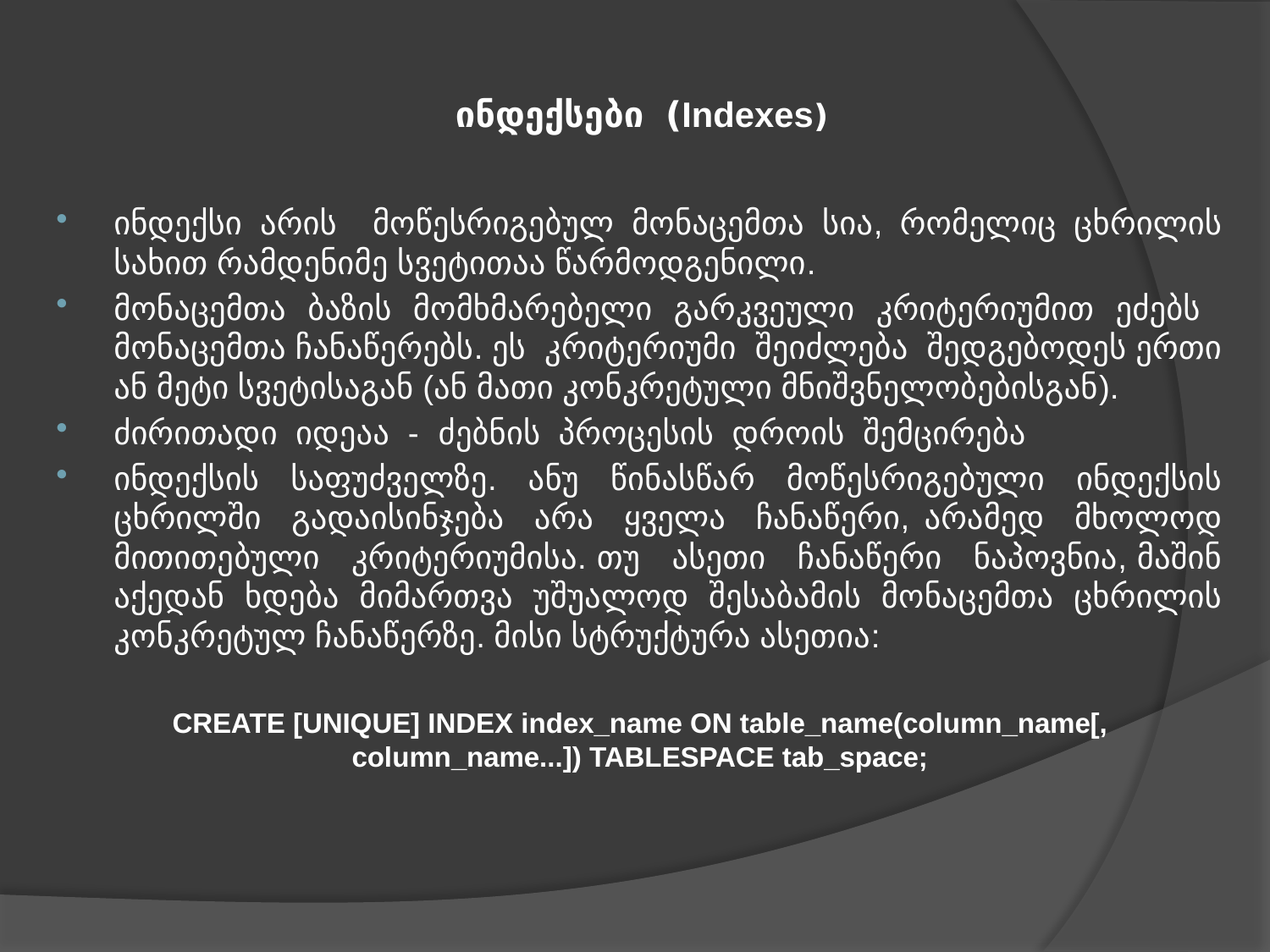

ინდექსები  (Indexes)
ინდექსი არის  მოწესრიგებულ მონაცემთა სია, რომელიც ცხრილის სახით რამდენიმე სვეტითაა წარმოდგენილი.
მონაცემთა ბაზის მომხმარებელი გარკვეული კრიტერიუმით ეძებს  მონაცემთა ჩანაწერებს. ეს  კრიტერიუმი  შეიძლება  შედგებოდეს ერთი ან მეტი სვეტისაგან (ან მათი კონკრეტული მნიშვნელობებისგან).
ძირითადი  იდეაა  -  ძებნის  პროცესის  დროის  შემცირება
ინდექსის საფუძველზე. ანუ წინასწარ მოწესრიგებული ინდექსის ცხრილში  გადაისინჯება  არა  ყველა  ჩანაწერი, არამედ  მხოლოდ მითითებული   კრიტერიუმისა. თუ   ასეთი   ჩანაწერი   ნაპოვნია, მაშინ აქედან ხდება მიმართვა უშუალოდ შესაბამის მონაცემთა ცხრილის კონკრეტულ ჩანაწერზე. მისი სტრუქტურა ასეთია:

CREATE [UNIQUE] INDEX index_name ON table_name(column_name[, column_name...]) TABLESPACE tab_space;